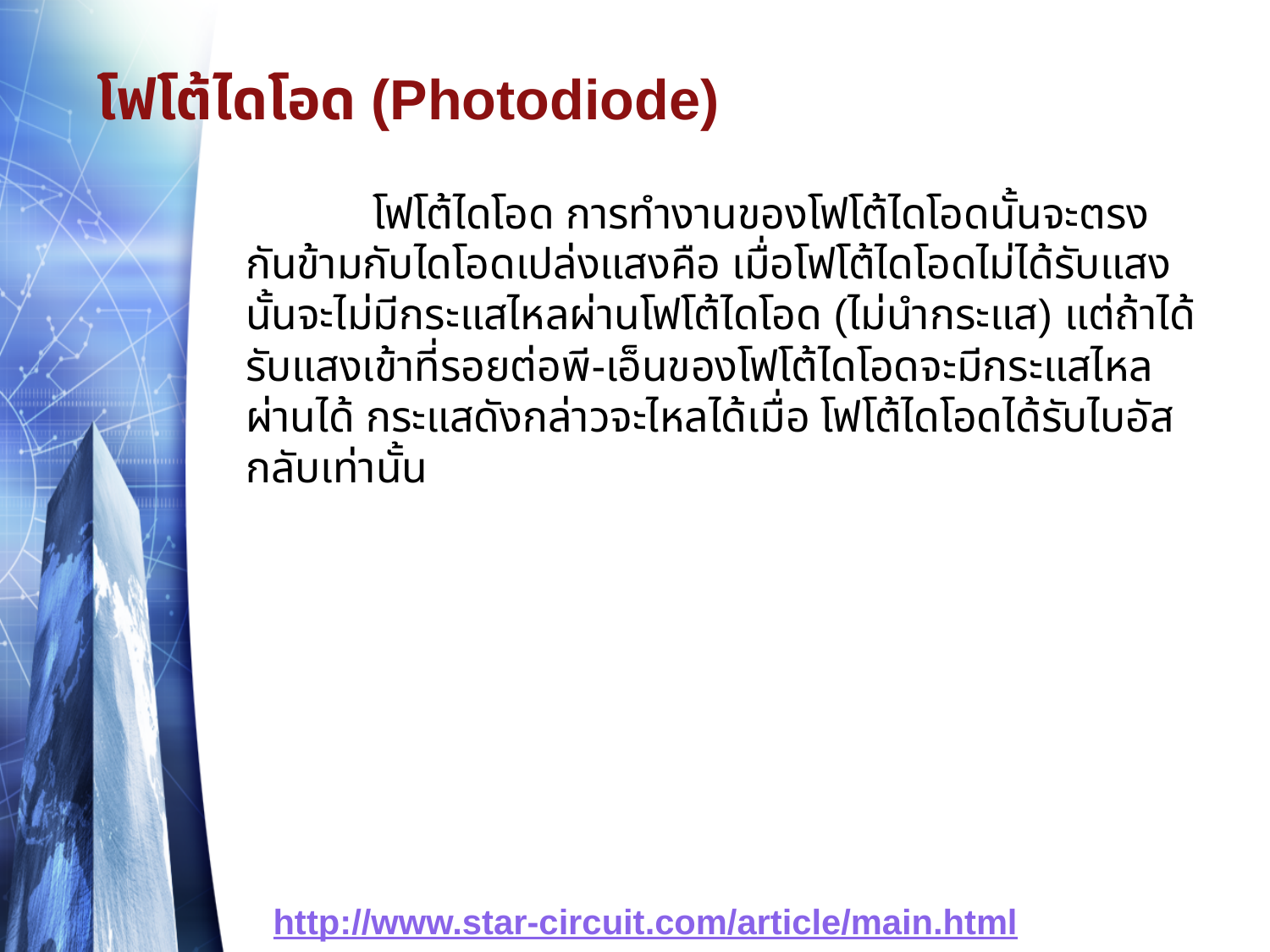

# โฟโต้ไดโอด (Photodiode)
 	โฟโต้ไดโอด การทำงานของโฟโต้ไดโอดนั้นจะตรงกันข้ามกับไดโอดเปล่งแสงคือ เมื่อโฟโต้ไดโอดไม่ได้รับแสงนั้นจะไม่มีกระแสไหลผ่านโฟโต้ไดโอด (ไม่นำกระแส) แต่ถ้าได้รับแสงเข้าที่รอยต่อพี-เอ็นของโฟโต้ไดโอดจะมีกระแสไหลผ่านได้ กระแสดังกล่าวจะไหลได้เมื่อ โฟโต้ไดโอดได้รับไบอัสกลับเท่านั้น
http://www.star-circuit.com/article/main.html